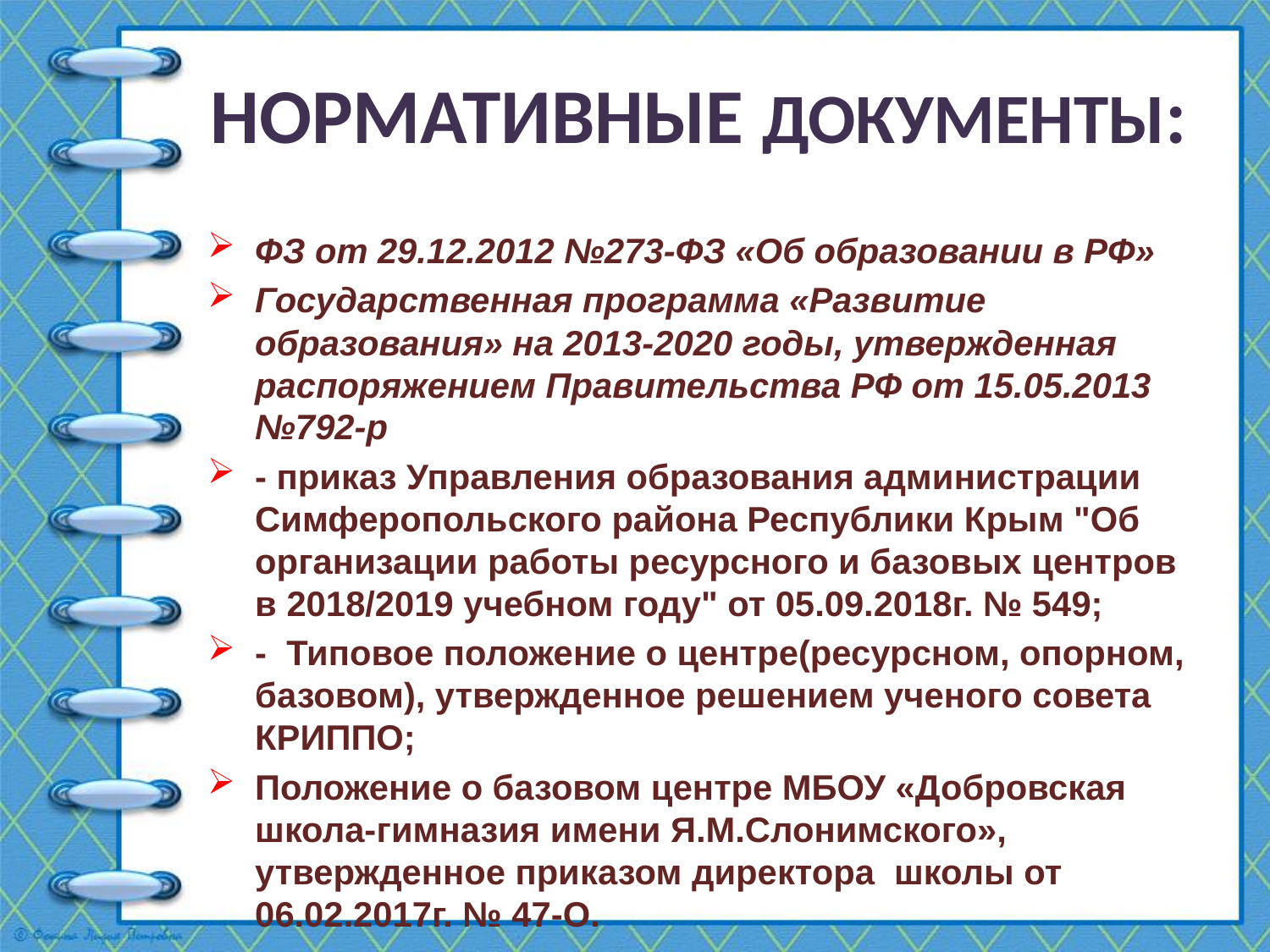

# НОРМАТИВНЫЕ ДОКУМЕНТЫ:
ФЗ от 29.12.2012 №273-ФЗ «Об образовании в РФ»
Государственная программа «Развитие образования» на 2013-2020 годы, утвержденная распоряжением Правительства РФ от 15.05.2013 №792-р
- приказ Управления образования администрации Симферопольского района Республики Крым "Об организации работы ресурсного и базовых центров в 2018/2019 учебном году" от 05.09.2018г. № 549;
-  Типовое положение о центре(ресурсном, опорном, базовом), утвержденное решением ученого совета КРИППО;
Положение о базовом центре МБОУ «Добровская школа-гимназия имени Я.М.Слонимского», утвержденное приказом директора  школы от 06.02.2017г. № 47-О.